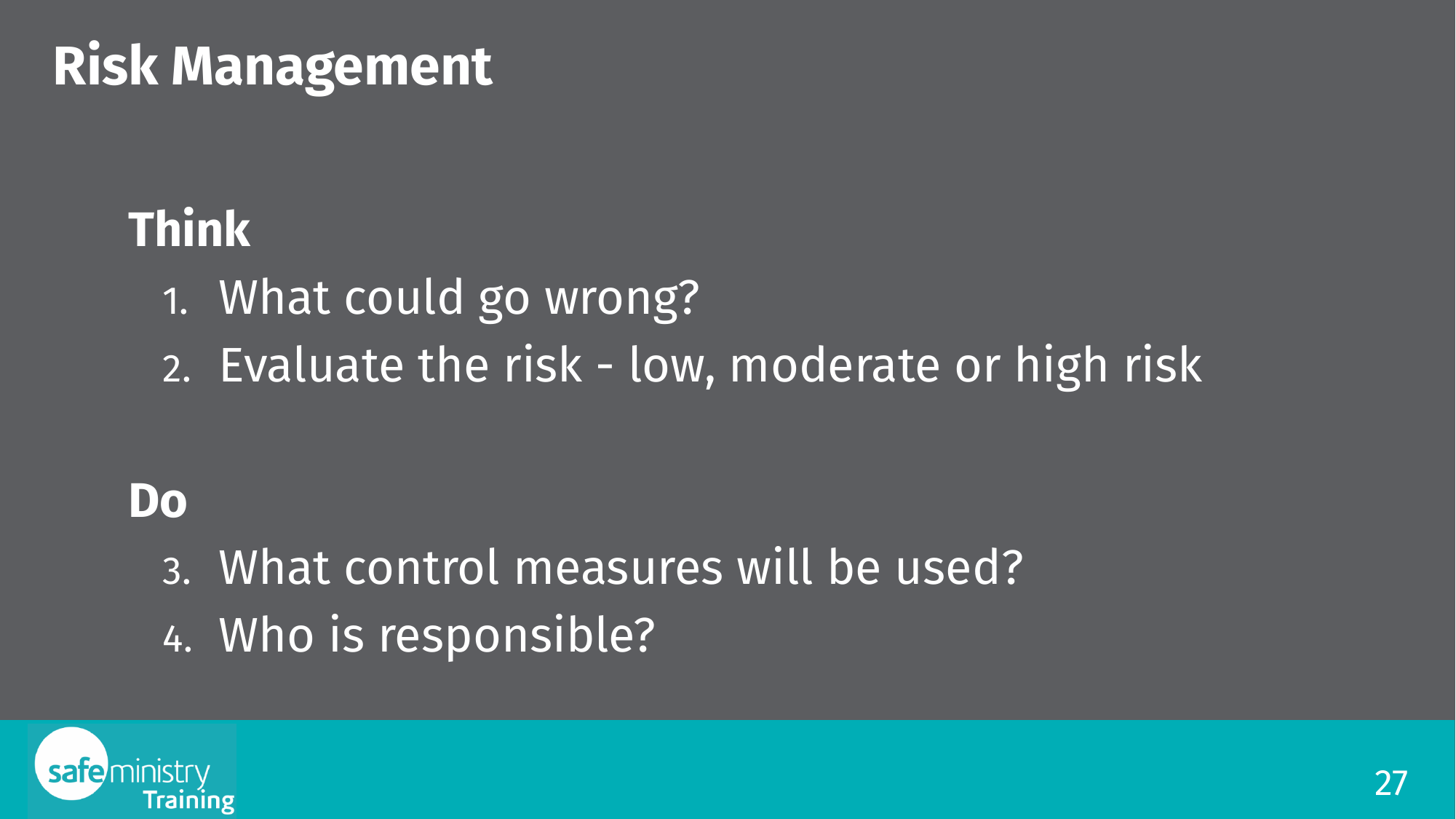

# Risk Management

Think
What could go wrong?
Evaluate the risk - low, moderate or high risk

Do
What control measures will be used?
Who is responsible?

27